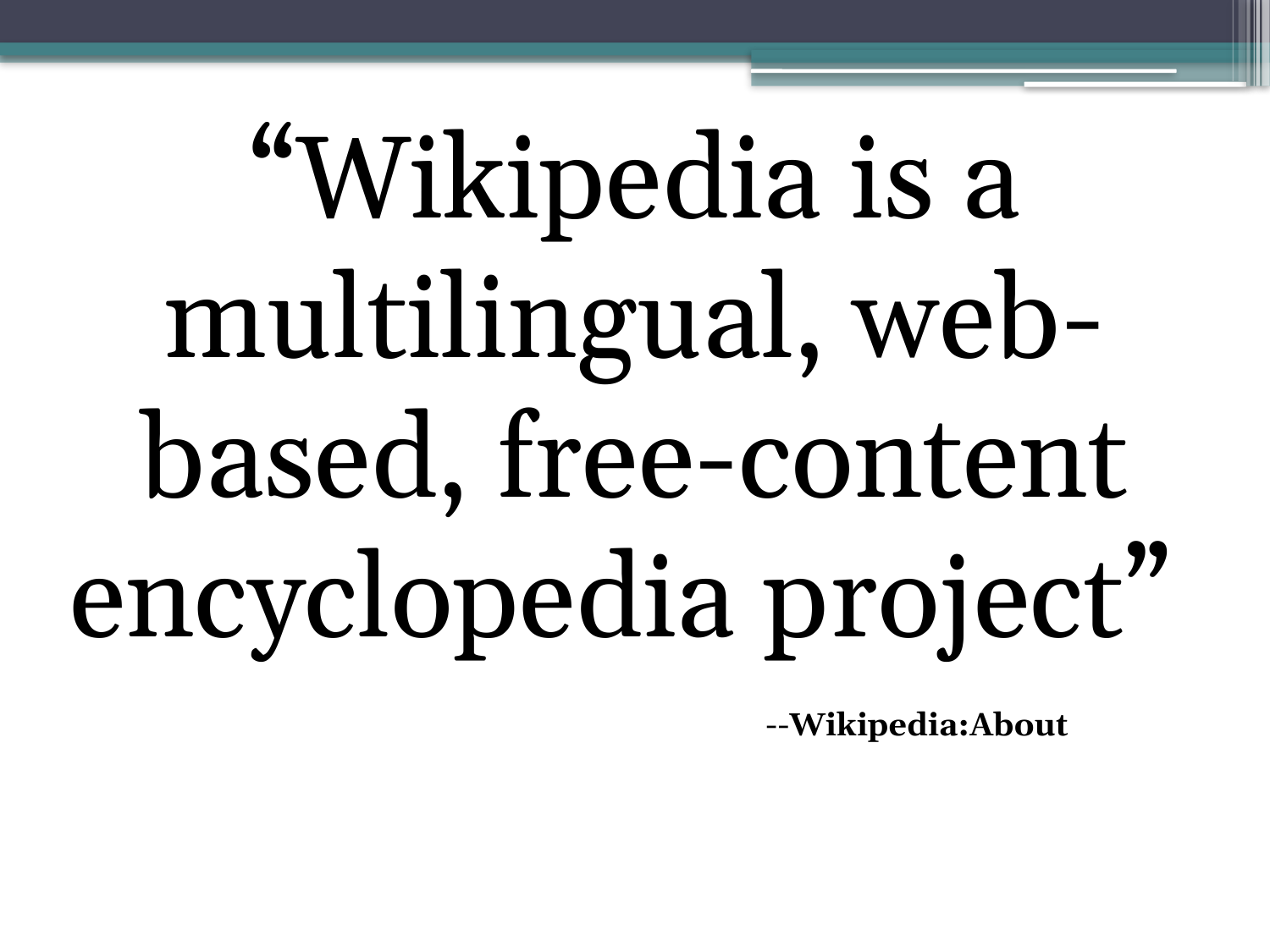

“Wikipedia is a multilingual, web-based, free-content encyclopedia project”
--Wikipedia:About